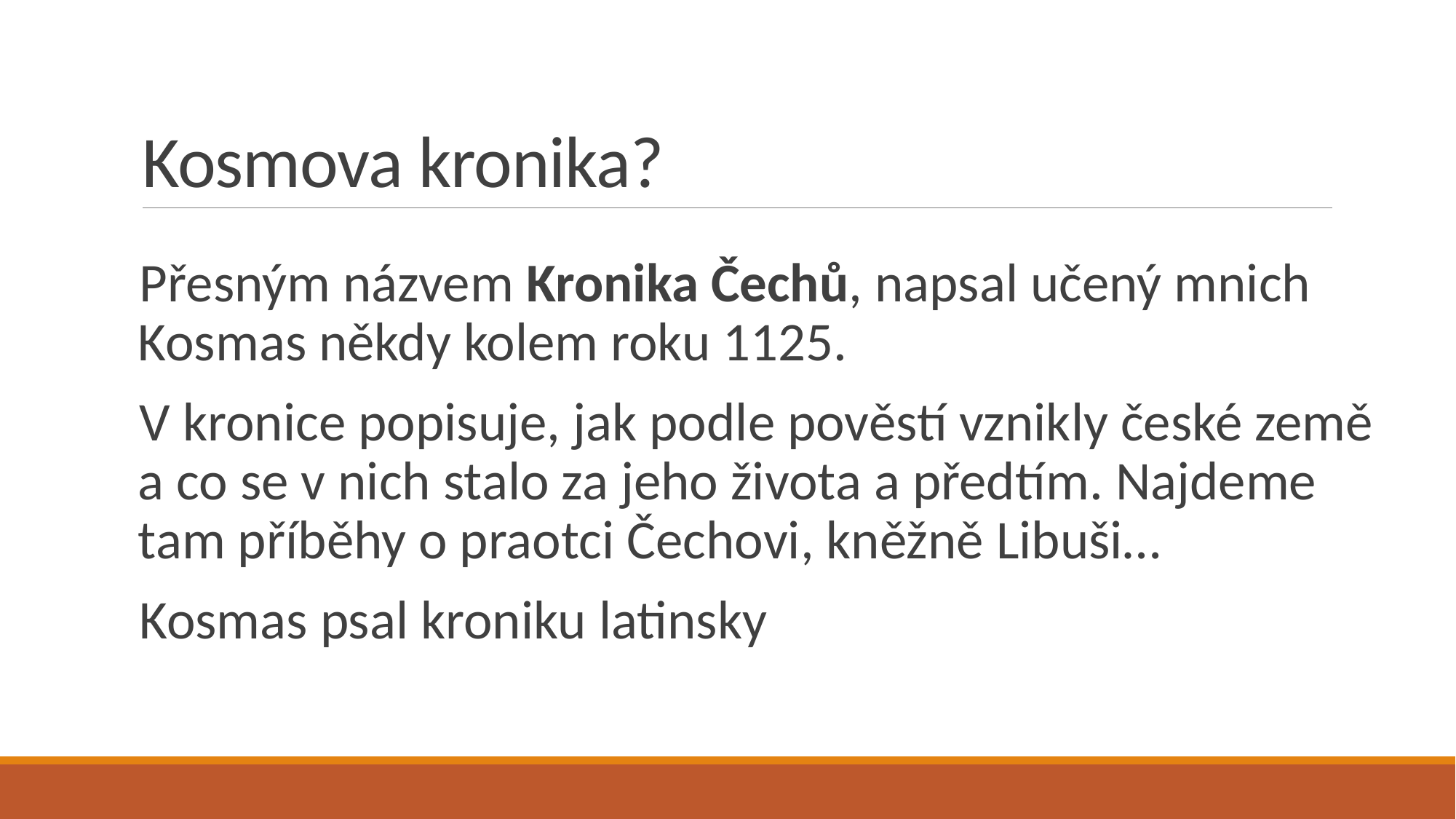

# Kosmova kronika?
Přesným názvem Kronika Čechů, napsal učený mnich Kosmas někdy kolem roku 1125.
V kronice popisuje, jak podle pověstí vznikly české země a co se v nich stalo za jeho života a předtím. Najdeme tam příběhy o praotci Čechovi, kněžně Libuši…
Kosmas psal kroniku latinsky